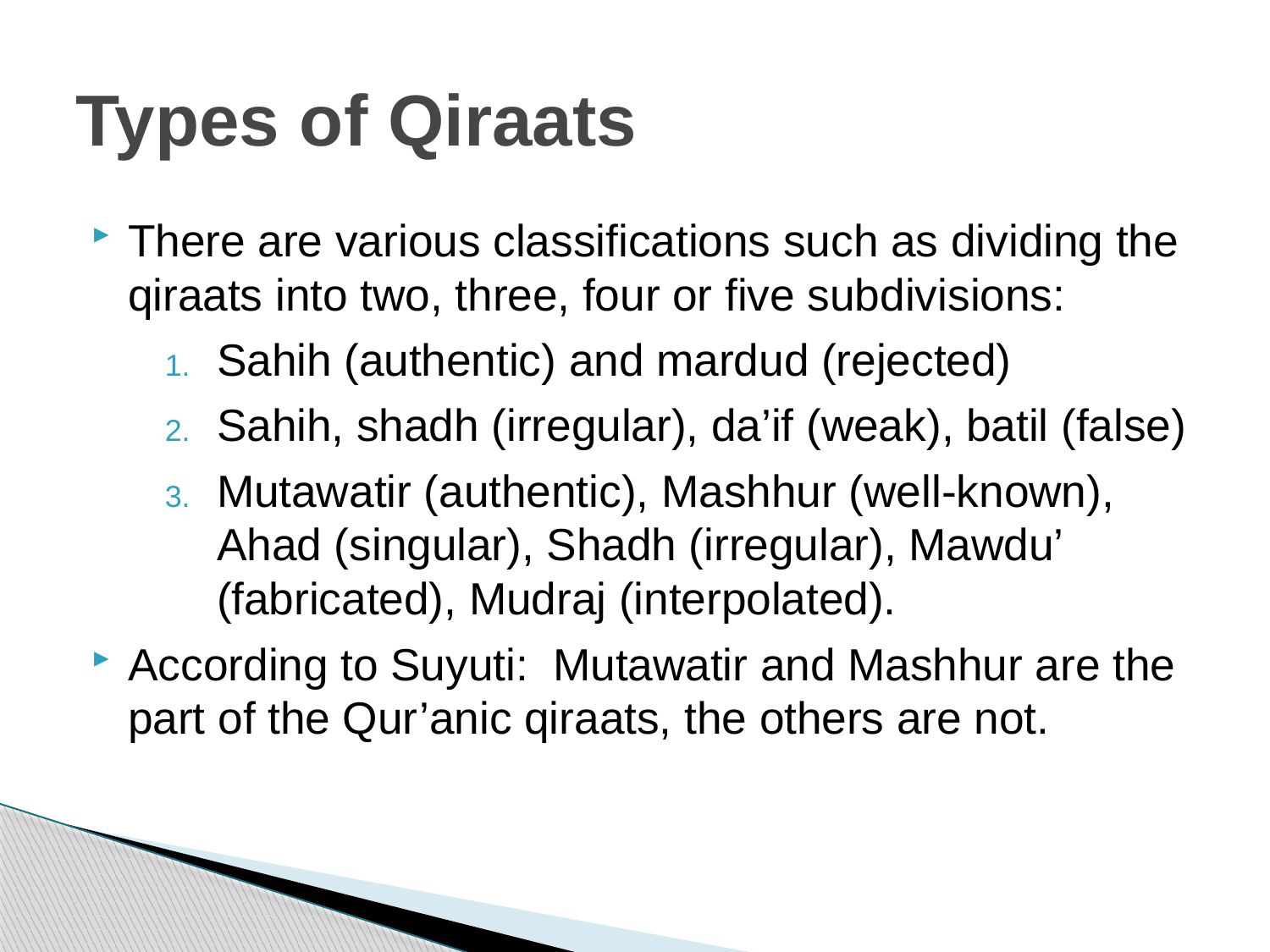

# Types of Qiraats
There are various classifications such as dividing the qiraats into two, three, four or five subdivisions:
Sahih (authentic) and mardud (rejected)
Sahih, shadh (irregular), da’if (weak), batil (false)
Mutawatir (authentic), Mashhur (well-known), Ahad (singular), Shadh (irregular), Mawdu’ (fabricated), Mudraj (interpolated).
According to Suyuti:  Mutawatir and Mashhur are the part of the Qur’anic qiraats, the others are not.